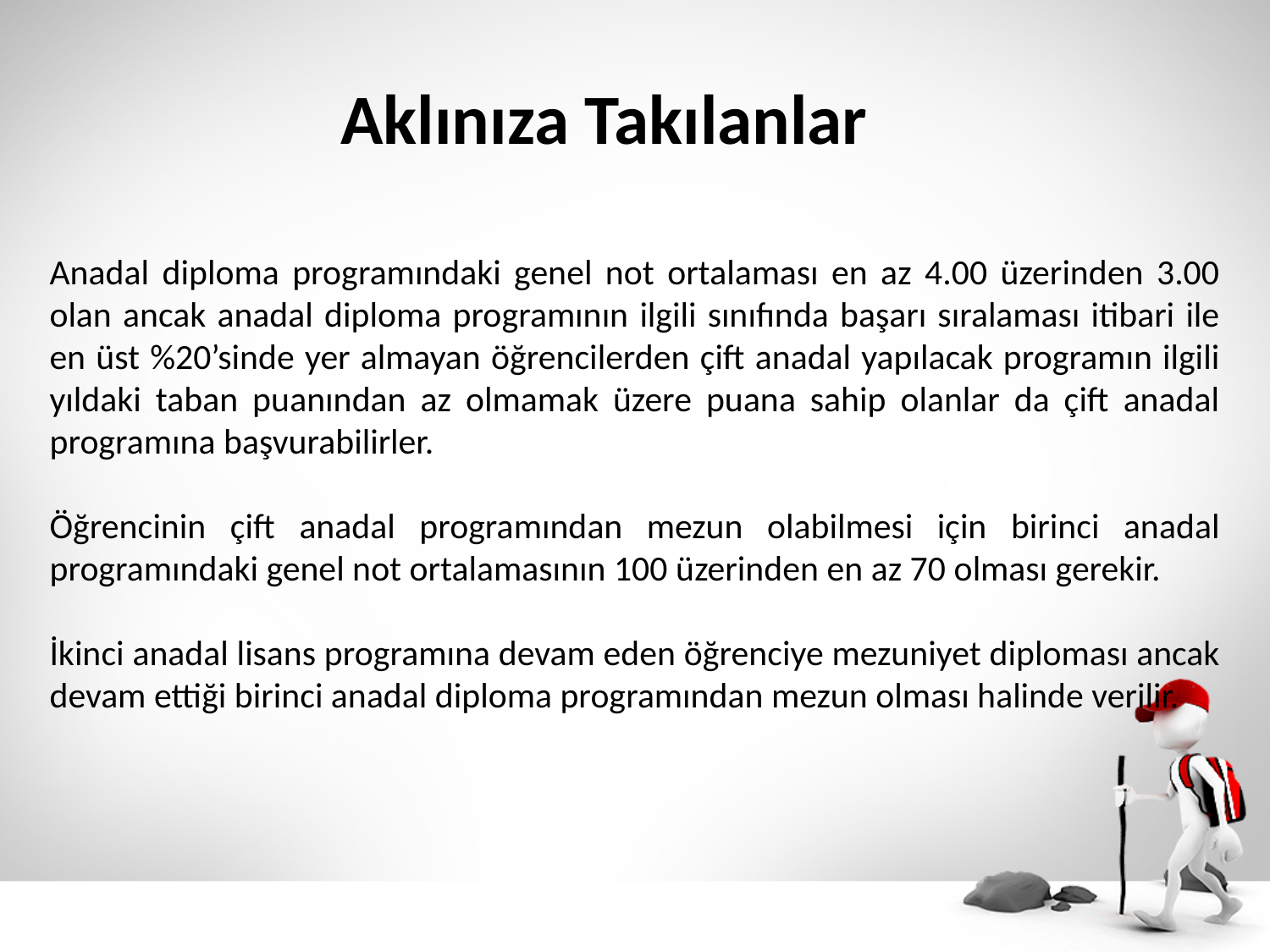

# Aklınıza Takılanlar
Anadal diploma programındaki genel not ortalaması en az 4.00 üzerinden 3.00 olan ancak anadal diploma programının ilgili sınıfında başarı sıralaması itibari ile en üst %20’sinde yer almayan öğrencilerden çift anadal yapılacak programın ilgili yıldaki taban puanından az olmamak üzere puana sahip olanlar da çift anadal programına başvurabilirler.

Öğrencinin çift anadal programından mezun olabilmesi için birinci anadal programındaki genel not ortalamasının 100 üzerinden en az 70 olması gerekir.

İkinci anadal lisans programına devam eden öğrenciye mezuniyet diploması ancak devam ettiği birinci anadal diploma programından mezun olması halinde verilir.